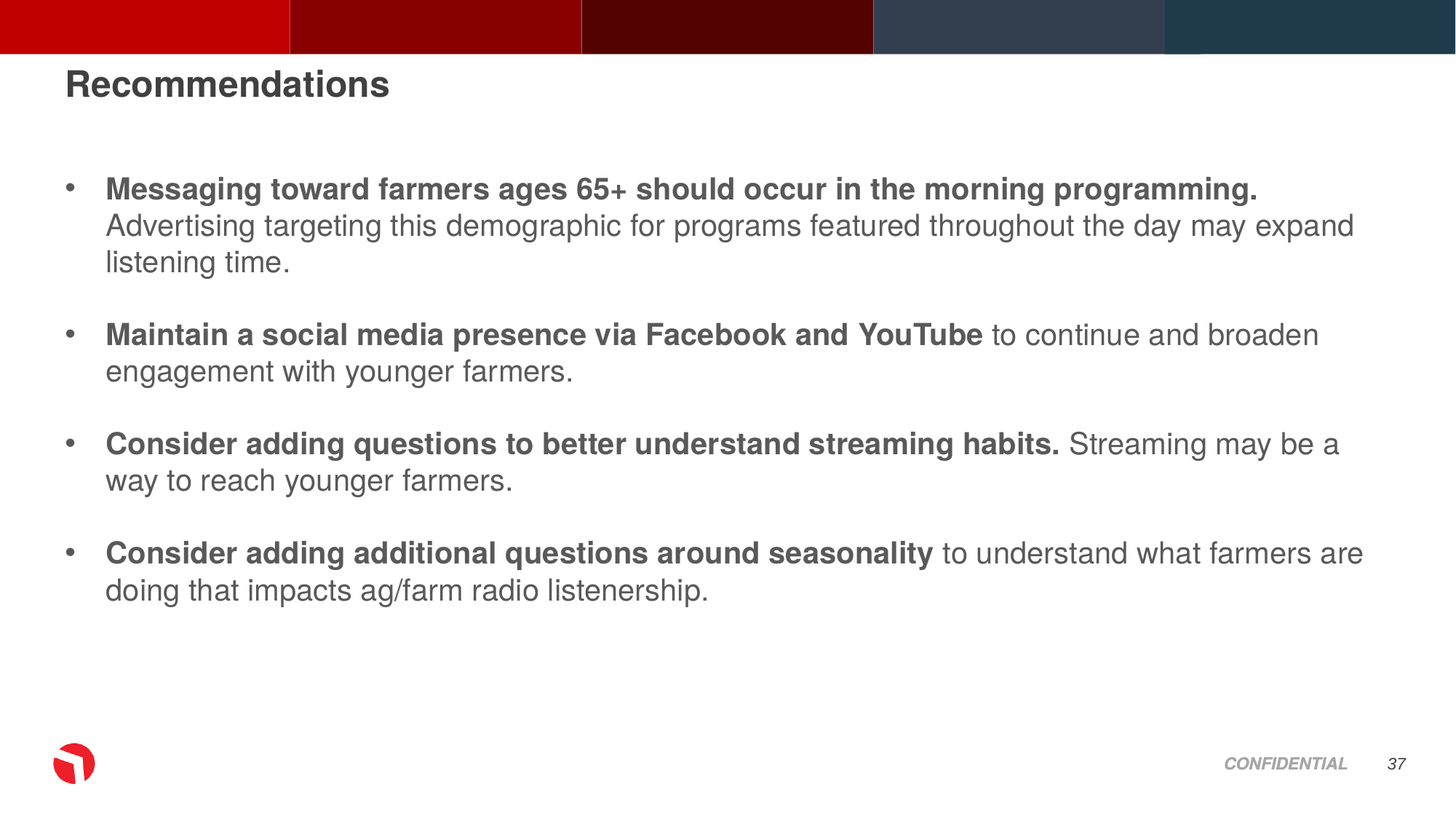

# Recommendations
Messaging toward farmers ages 65+ should occur in the morning programming.  Advertising targeting this demographic for programs featured throughout the day may expand listening time.

Maintain a social media presence via Facebook and YouTube to continue and broaden engagement with younger farmers.

Consider adding questions to better understand streaming habits. Streaming may be a way to reach younger farmers.

Consider adding additional questions around seasonality to understand what farmers are doing that impacts ag/farm radio listenership.

37